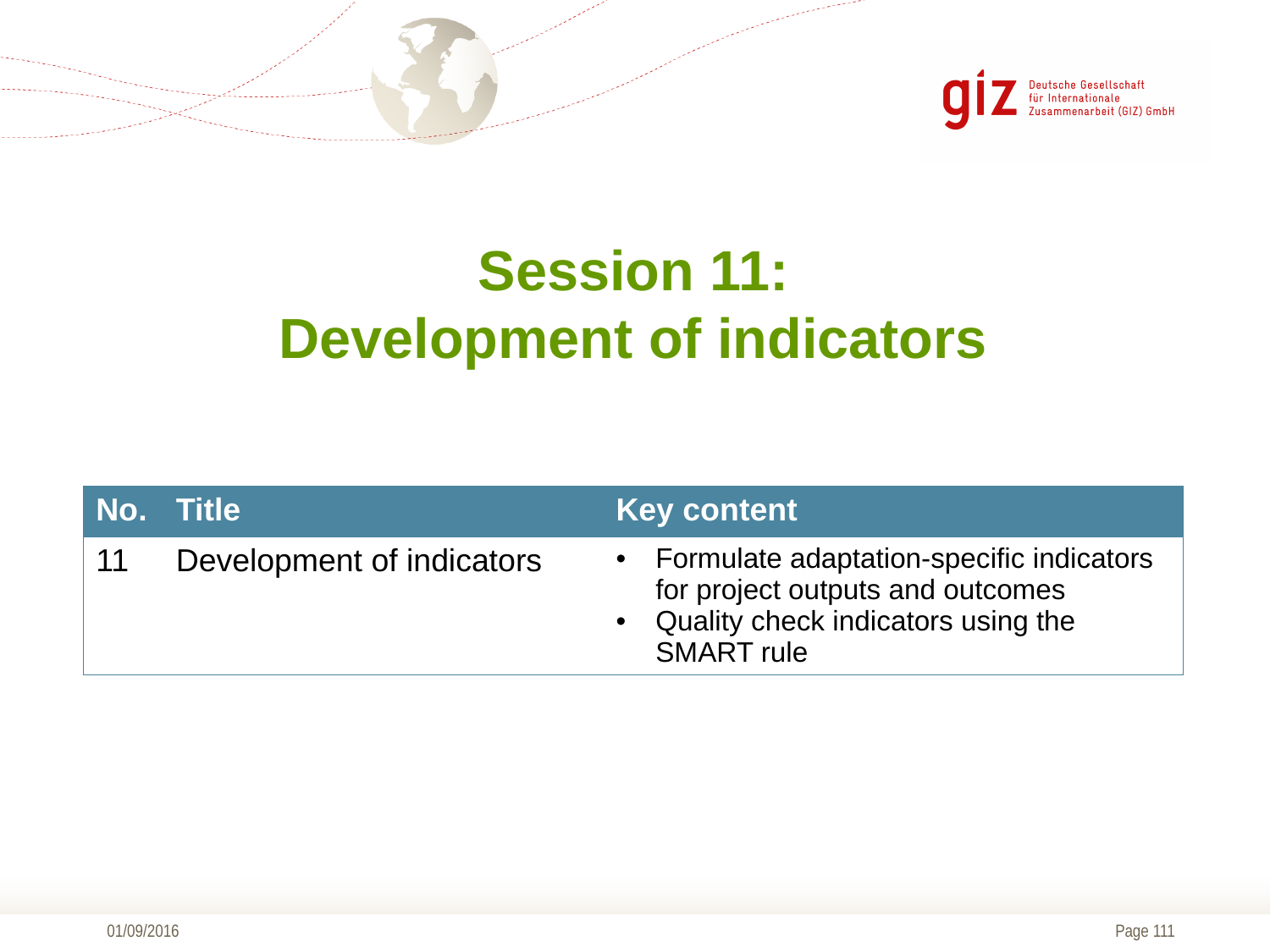

Session 11:
Development of indicators
| No. | Title | Key content |
| --- | --- | --- |
| 11 | Development of indicators | Formulate adaptation-specific indicators for project outputs and outcomes Quality check indicators using the SMART rule |
01/09/2016